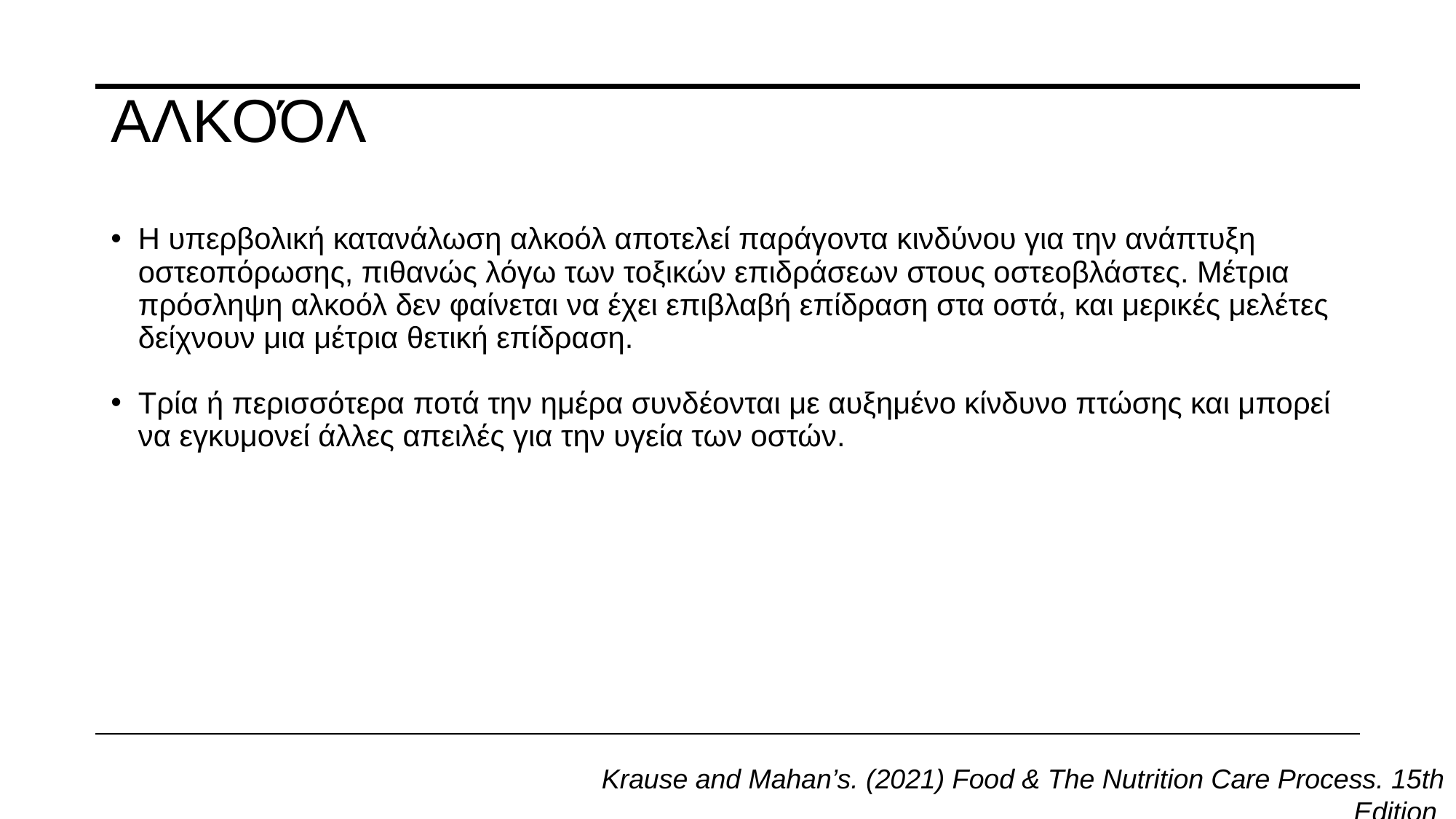

# Αλκοόλ
Η υπερβολική κατανάλωση αλκοόλ αποτελεί παράγοντα κινδύνου για την ανάπτυξη οστεοπόρωσης, πιθανώς λόγω των τοξικών επιδράσεων στους οστεοβλάστες. Μέτρια πρόσληψη αλκοόλ δεν φαίνεται να έχει επιβλαβή επίδραση στα οστά, και μερικές μελέτες δείχνουν μια μέτρια θετική επίδραση.

Τρία ή περισσότερα ποτά την ημέρα συνδέονται με αυξημένο κίνδυνο πτώσης και μπορεί να εγκυμονεί άλλες απειλές για την υγεία των οστών.
Krause and Mahan’s. (2021) Food & The Nutrition Care Process. 15th Edition